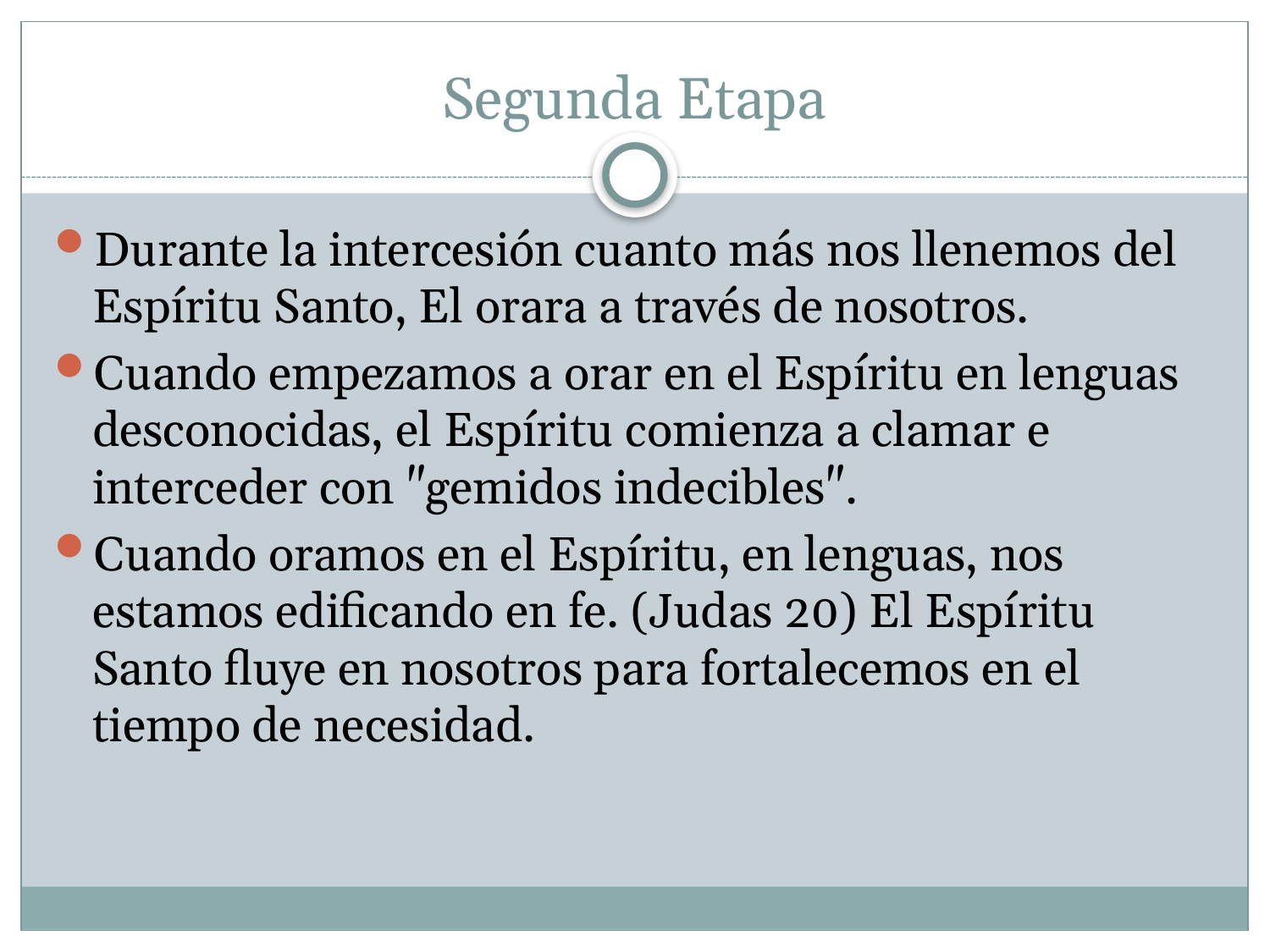

# Segunda Etapa
Durante la intercesión cuanto más nos llenemos del Espíritu Santo, El orara a través de nosotros.
Cuando empezamos a orar en el Espíritu en lenguas desconocidas, el Espíritu comienza a clamar e interceder con "gemidos indecibles".
Cuando oramos en el Espíritu, en lenguas, nos estamos edificando en fe. (Judas 20) El Espíritu Santo fluye en nosotros para fortalecemos en el tiempo de necesidad.